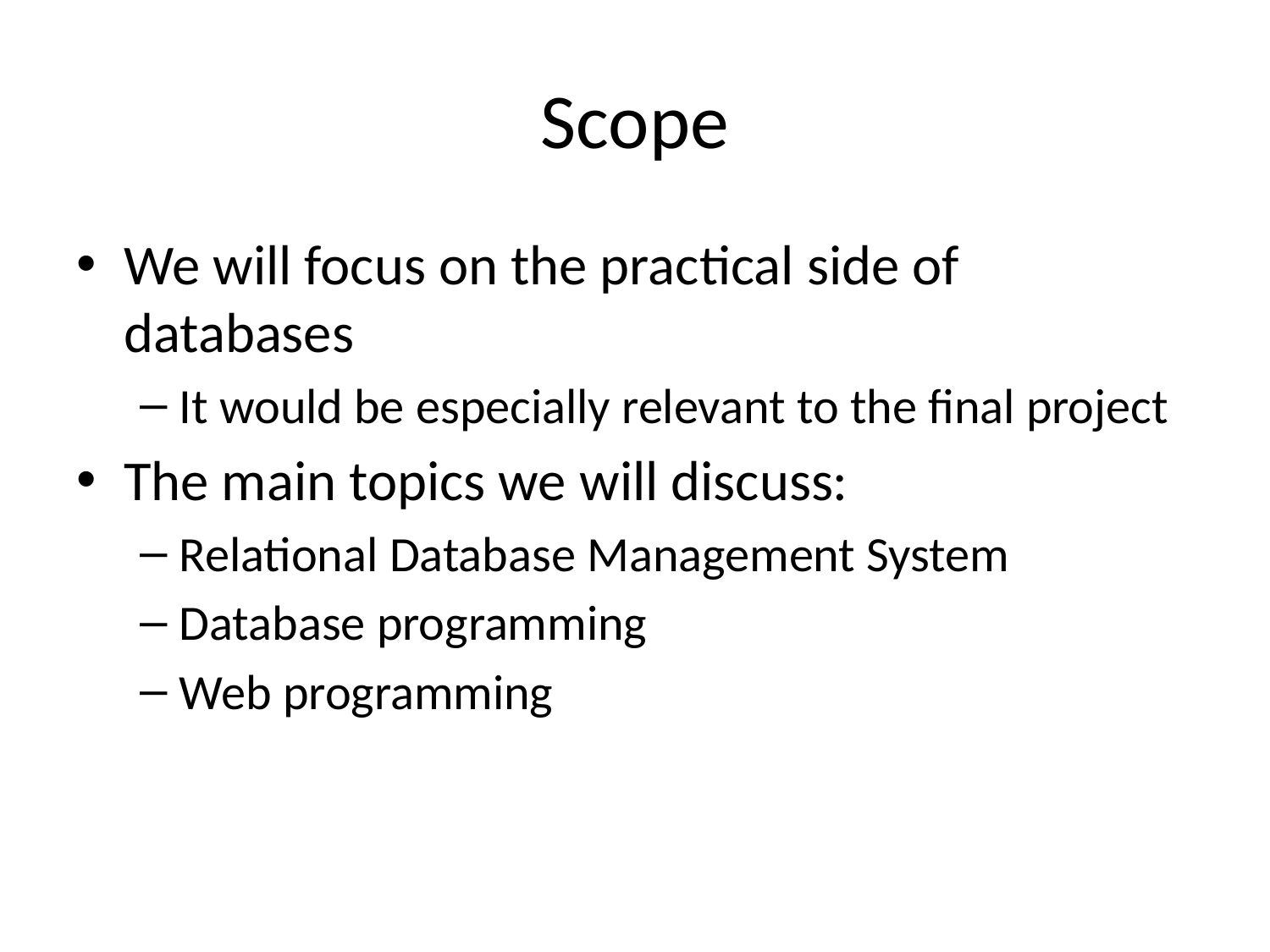

# Scope
We will focus on the practical side of databases
It would be especially relevant to the final project
The main topics we will discuss:
Relational Database Management System
Database programming
Web programming